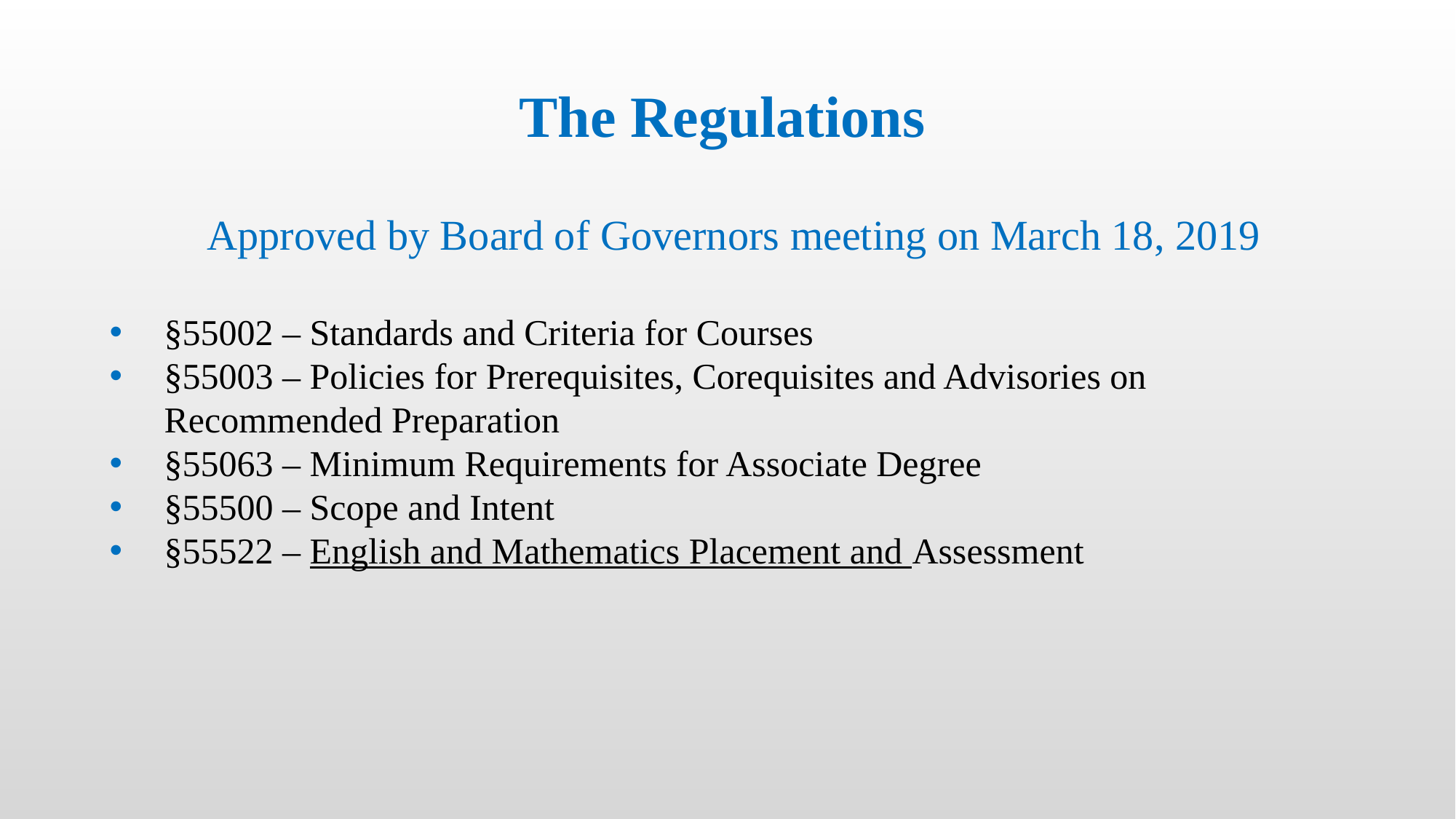

# The Regulations
Approved by Board of Governors meeting on March 18, 2019

§55002 – Standards and Criteria for Courses
§55003 – Policies for Prerequisites, Corequisites and Advisories on Recommended Preparation
§55063 – Minimum Requirements for Associate Degree
§55500 – Scope and Intent
§55522 – English and Mathematics Placement and Assessment